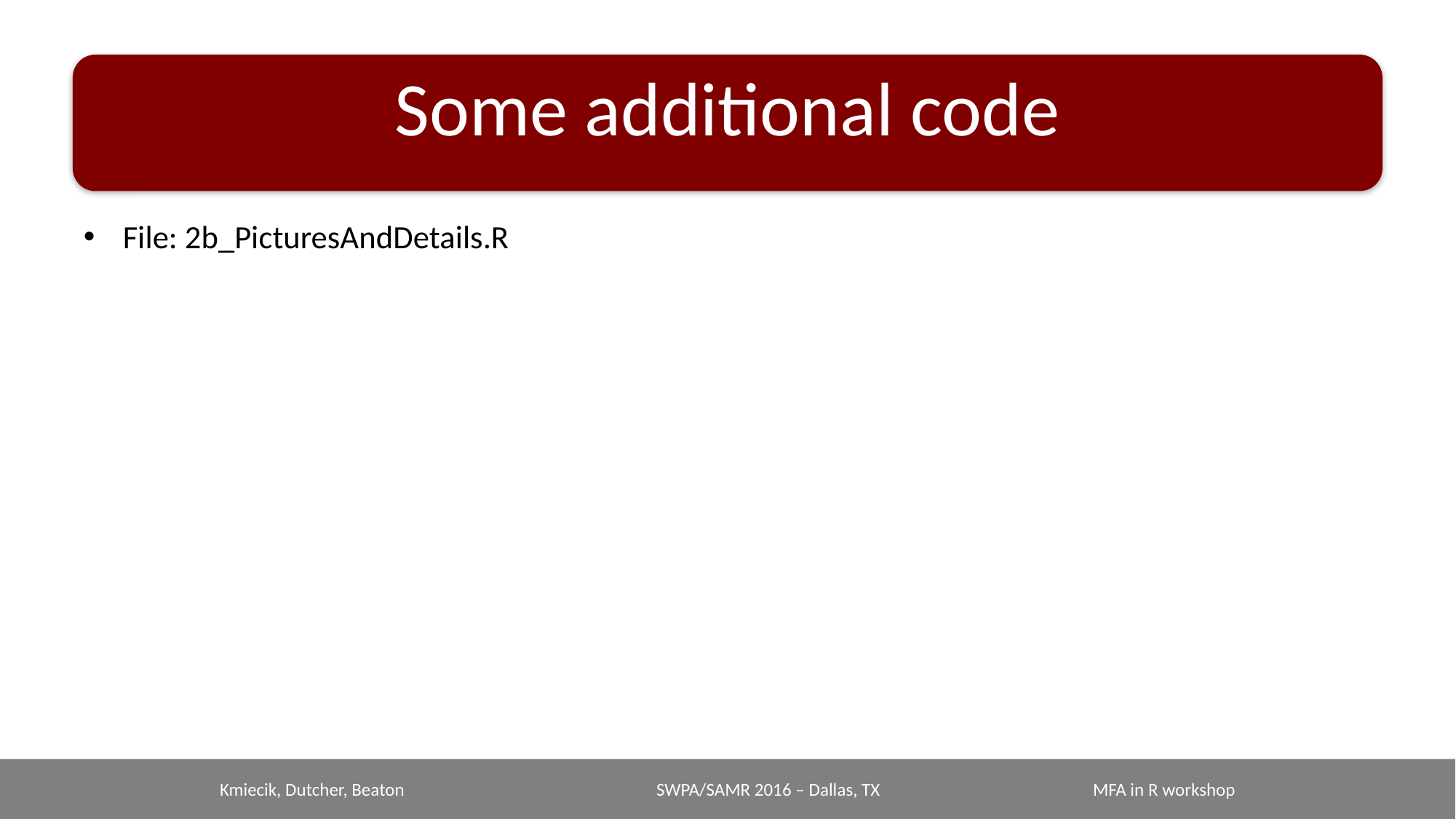

# Some additional code
File: 2b_PicturesAndDetails.R
Kmiecik, Dutcher, Beaton			SWPA/SAMR 2016 – Dallas, TX		MFA in R workshop